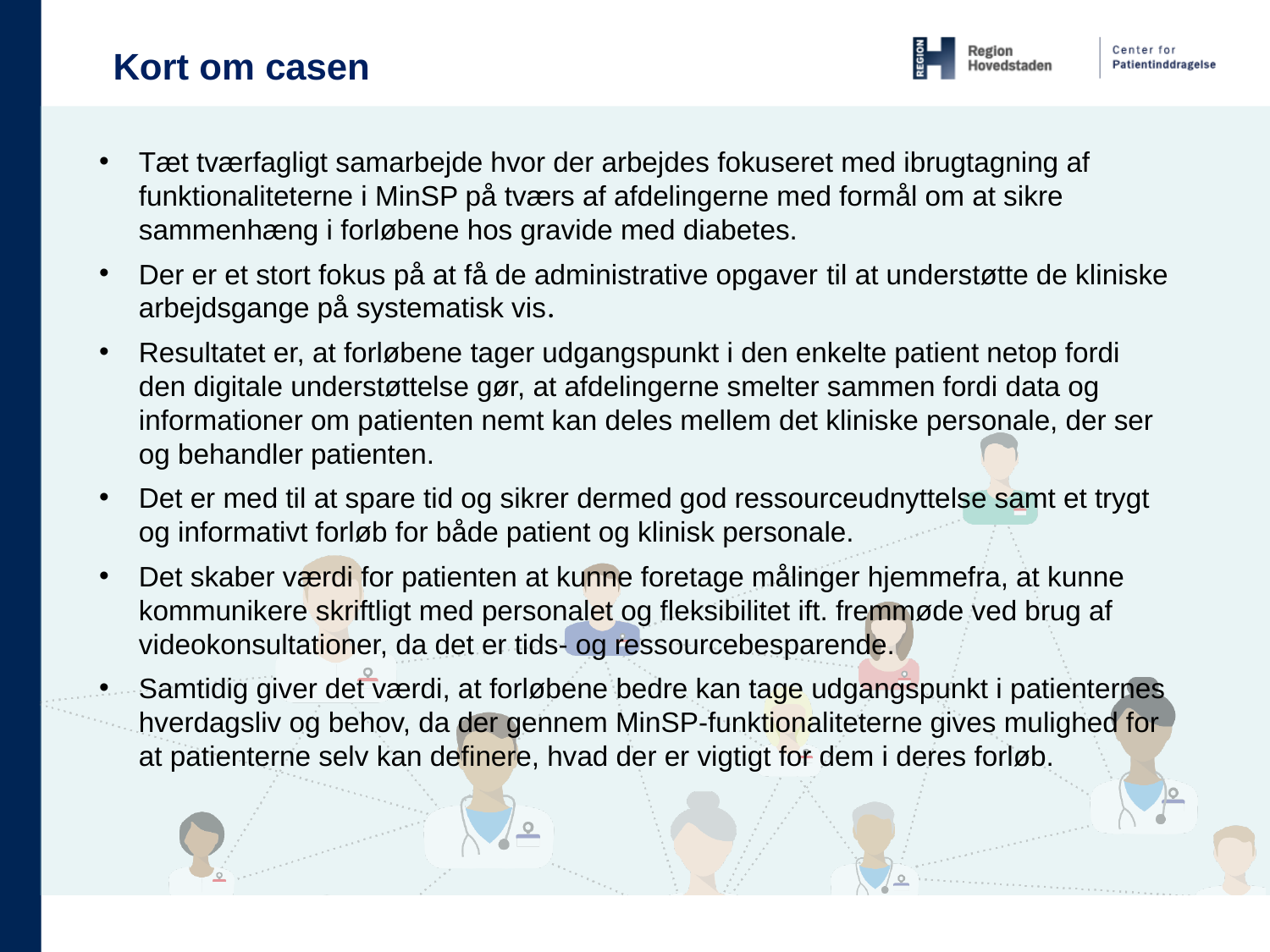

Kort om casen
Tæt tværfagligt samarbejde hvor der arbejdes fokuseret med ibrugtagning af funktionaliteterne i MinSP på tværs af afdelingerne med formål om at sikre sammenhæng i forløbene hos gravide med diabetes.
Der er et stort fokus på at få de administrative opgaver til at understøtte de kliniske arbejdsgange på systematisk vis.
Resultatet er, at forløbene tager udgangspunkt i den enkelte patient netop fordi den digitale understøttelse gør, at afdelingerne smelter sammen fordi data og informationer om patienten nemt kan deles mellem det kliniske personale, der ser og behandler patienten.
Det er med til at spare tid og sikrer dermed god ressourceudnyttelse samt et trygt og informativt forløb for både patient og klinisk personale.
Det skaber værdi for patienten at kunne foretage målinger hjemmefra, at kunne kommunikere skriftligt med personalet og fleksibilitet ift. fremmøde ved brug af videokonsultationer, da det er tids- og ressourcebesparende.
Samtidig giver det værdi, at forløbene bedre kan tage udgangspunkt i patienternes hverdagsliv og behov, da der gennem MinSP-funktionaliteterne gives mulighed for at patienterne selv kan definere, hvad der er vigtigt for dem i deres forløb.